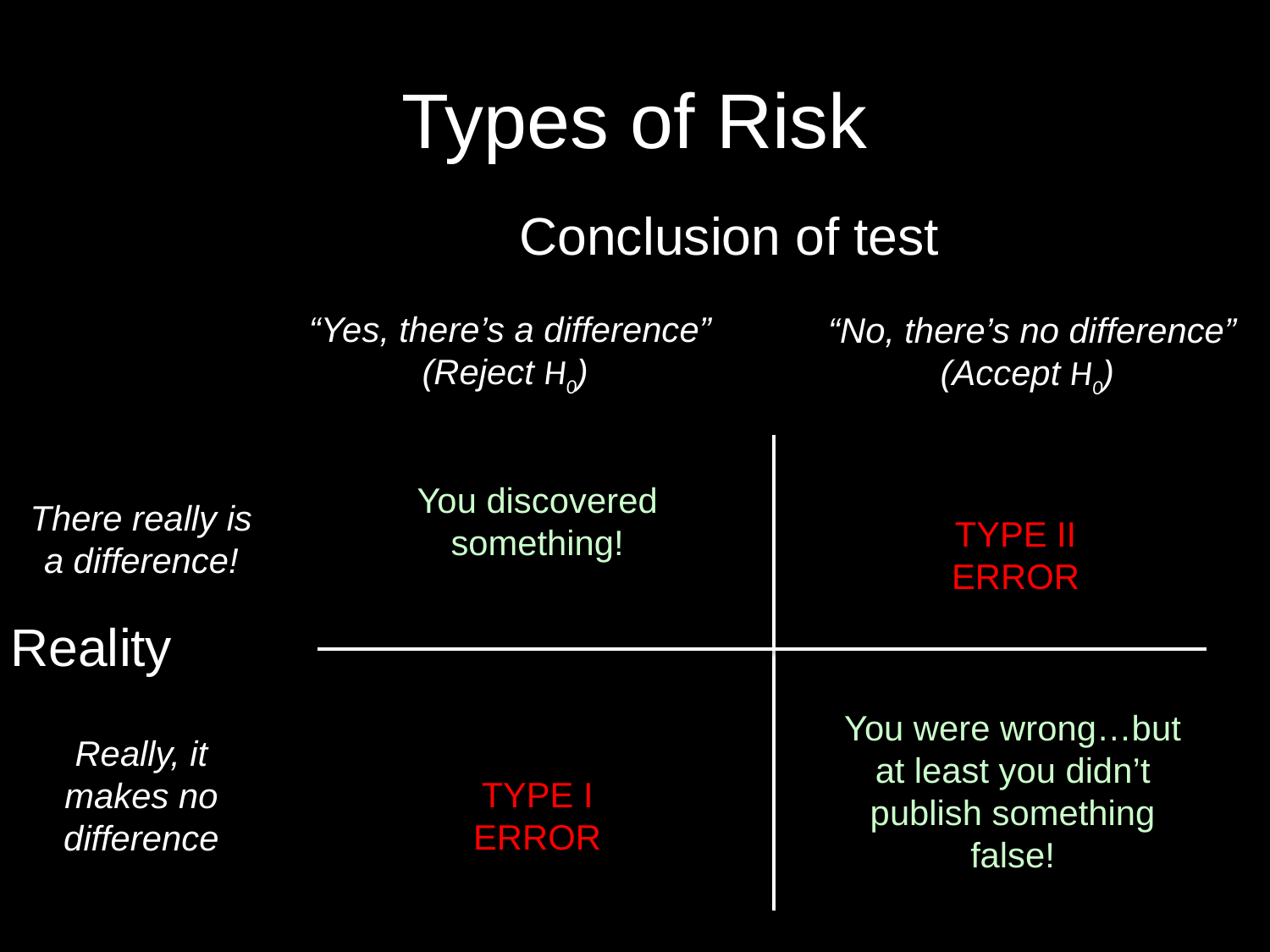

# Types of Risk
Conclusion of test
“Yes, there’s a difference”
(Reject H0)
“No, there’s no difference”
(Accept H0)
You discovered something!
There really is a difference!
TYPE II ERROR
Reality
You were wrong…but at least you didn’t publish something false!
Really, it makes no difference
TYPE I ERROR